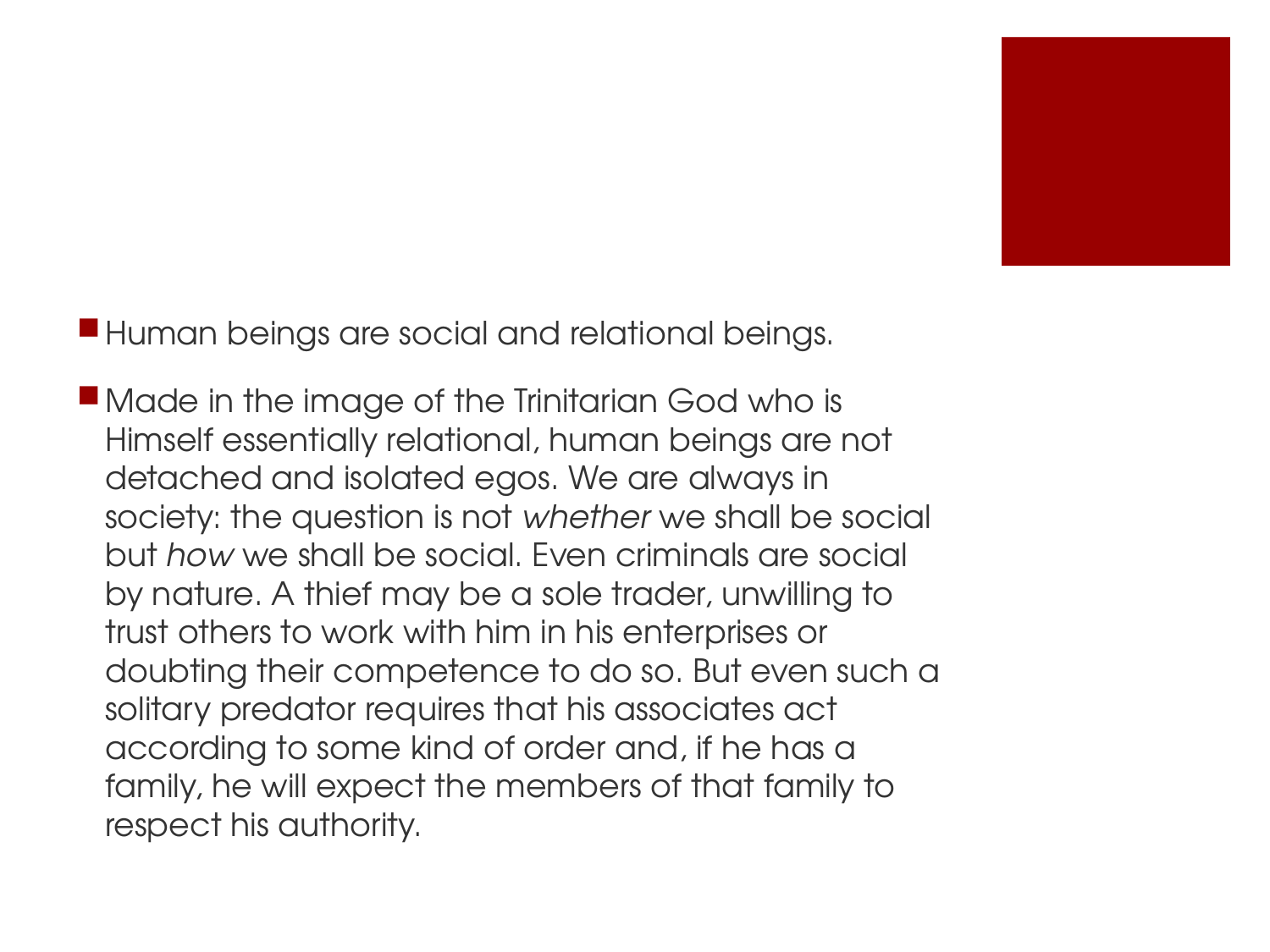

#
Human beings are social and relational beings.
Made in the image of the Trinitarian God who is Himself essentially relational, human beings are not detached and isolated egos. We are always in society: the question is not whether we shall be social but how we shall be social. Even criminals are social by nature. A thief may be a sole trader, unwilling to trust others to work with him in his enterprises or doubting their competence to do so. But even such a solitary predator requires that his associates act according to some kind of order and, if he has a family, he will expect the members of that family to respect his authority.